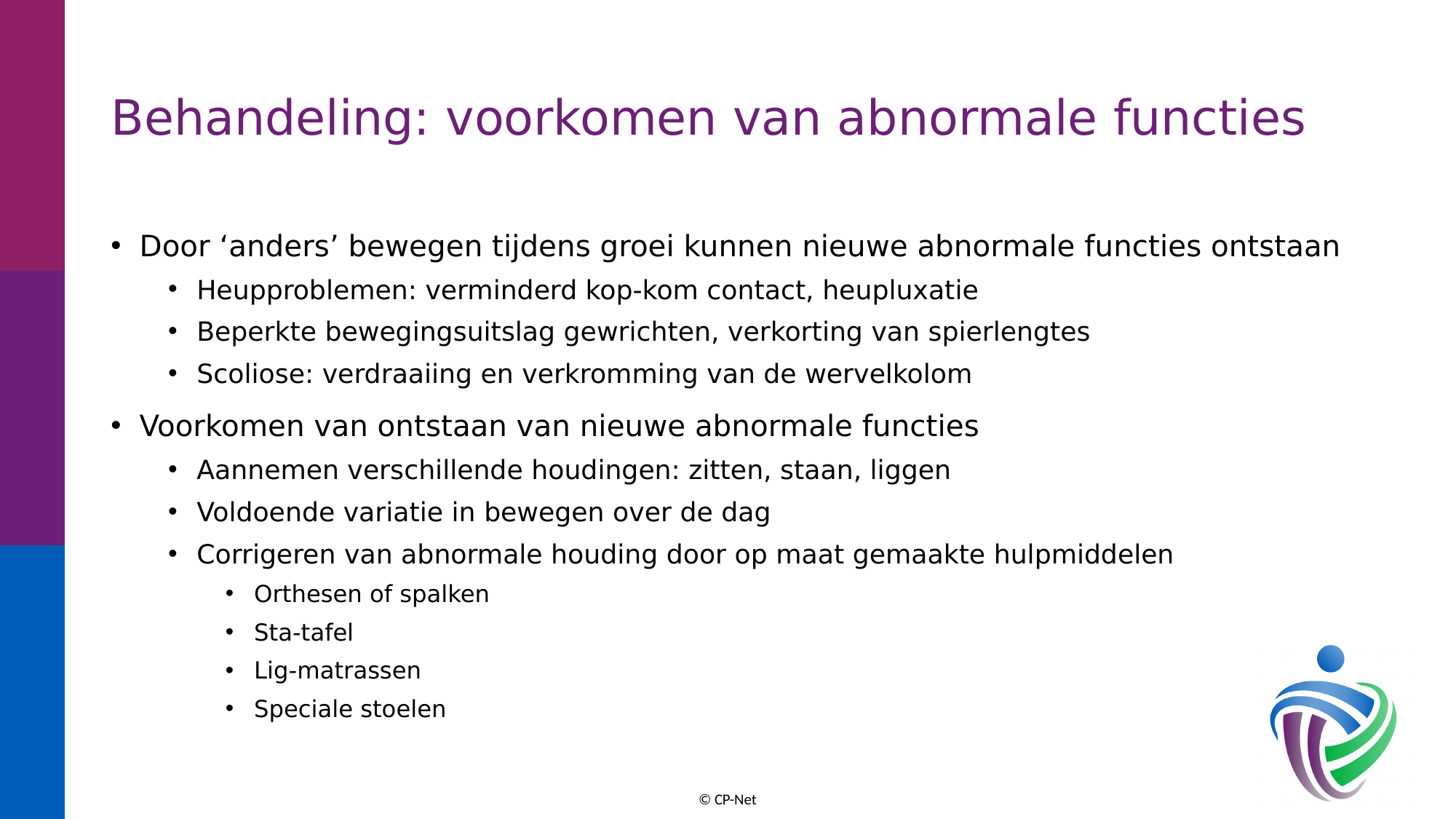

# Behandeling: voorkomen van abnormale functies
Door ‘anders’ bewegen tijdens groei kunnen nieuwe abnormale functies ontstaan
Heupproblemen: verminderd kop-kom contact, heupluxatie
Beperkte bewegingsuitslag gewrichten, verkorting van spierlengtes
Scoliose: verdraaiing en verkromming van de wervelkolom
Voorkomen van ontstaan van nieuwe abnormale functies
Aannemen verschillende houdingen: zitten, staan, liggen
Voldoende variatie in bewegen over de dag
Corrigeren van abnormale houding door op maat gemaakte hulpmiddelen
Orthesen of spalken
Sta-tafel
Lig-matrassen
Speciale stoelen
© CP-Net